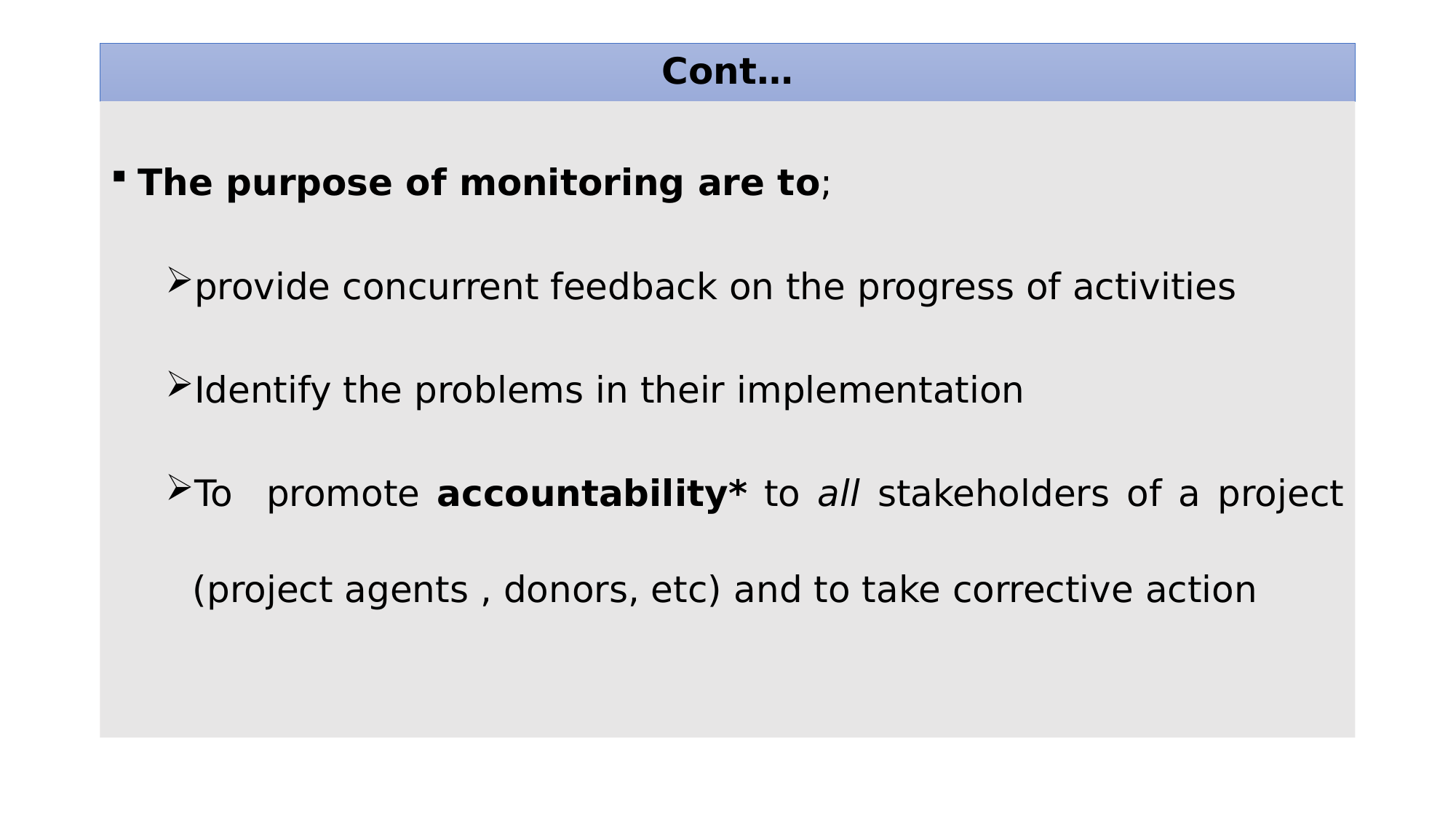

# Cont…
The purpose of monitoring are to;
provide concurrent feedback on the progress of activities
Identify the problems in their implementation
To  promote accountability* to all stakeholders of a project (project agents , donors, etc) and to take corrective action